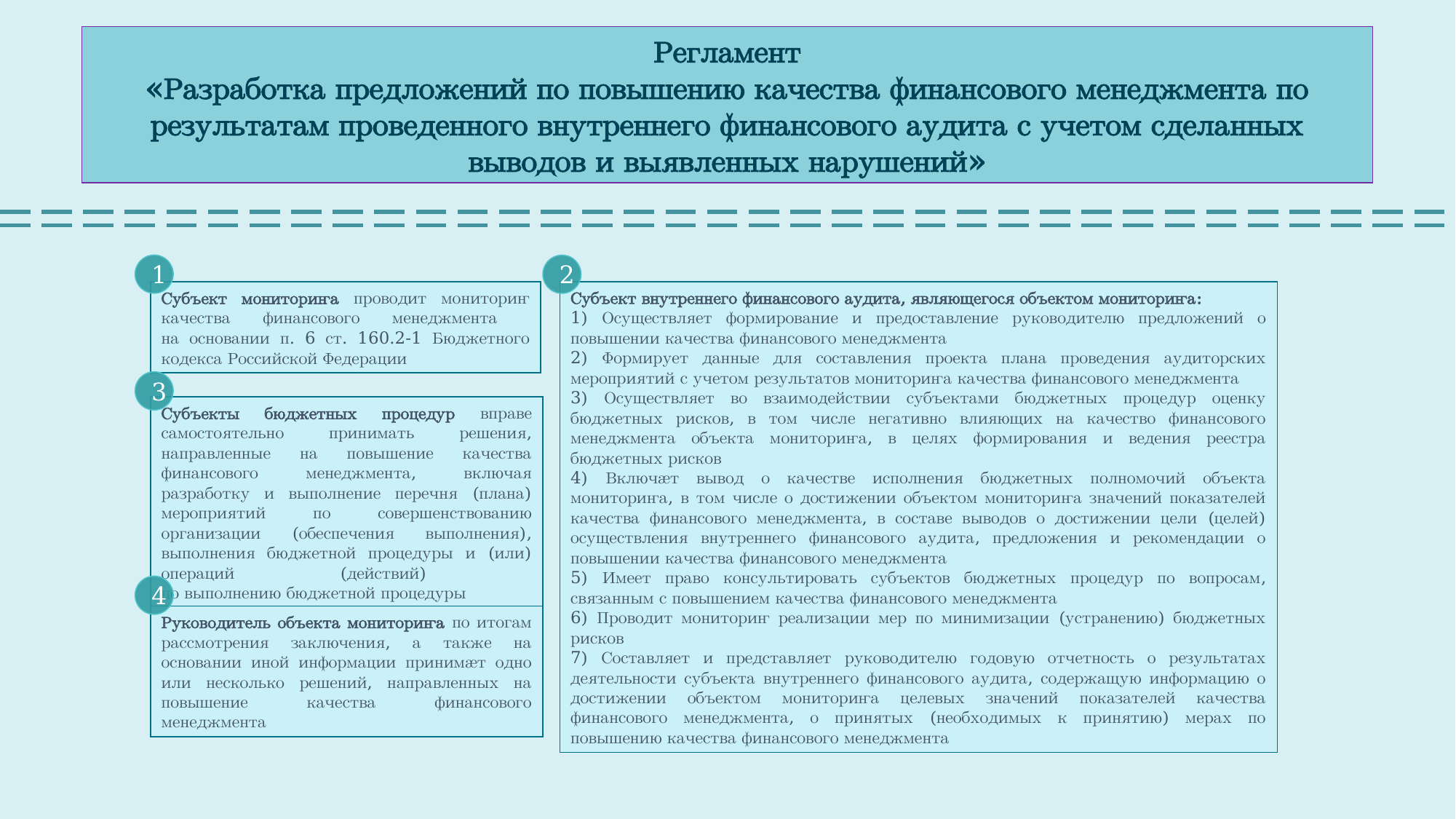

Регламент
«Разработка предложений по повышению качества финансового менеджмента по результатам проведенного внутреннего финансового аудита с учетом сделанных выводов и выявленных нарушений»
1
2
Субъект внутреннего финансового аудита, являющегося объектом мониторинга:
 Осуществляет формирование и предоставление руководителю предложений о повышении качества финансового менеджмента
 Формирует данные для составления проекта плана проведения аудиторских мероприятий с учетом результатов мониторинга качества финансового менеджмента
 Осуществляет во взаимодействии субъектами бюджетных процедур оценку бюджетных рисков, в том числе негативно влияющих на качество финансового менеджмента объекта мониторинга, в целях формирования и ведения реестра бюджетных рисков
 Включает вывод о качестве исполнения бюджетных полномочий объекта мониторинга, в том числе о достижении объектом мониторинга значений показателей качества финансового менеджмента, в составе выводов о достижении цели (целей) осуществления внутреннего финансового аудита, предложения и рекомендации о повышении качества финансового менеджмента
 Имеет право консультировать субъектов бюджетных процедур по вопросам, связанным с повышением качества финансового менеджмента
 Проводит мониторинг реализации мер по минимизации (устранению) бюджетных рисков
 Составляет и представляет руководителю годовую отчетность о результатах деятельности субъекта внутреннего финансового аудита, содержащую информацию о достижении объектом мониторинга целевых значений показателей качества финансового менеджмента, о принятых (необходимых к принятию) мерах по повышению качества финансового менеджмента
Субъект мониторинга проводит мониторинг качества финансового менеджмента
на основании п. 6 ст. 160.2-1 Бюджетного кодекса Российской Федерации
3
Субъекты бюджетных процедур вправе самостоятельно принимать решения, направленные на повышение качества финансового менеджмента, включая разработку и выполнение перечня (плана) мероприятий по совершенствованию организации (обеспечения выполнения), выполнения бюджетной процедуры и (или) операций (действий)
по выполнению бюджетной процедуры
4
5
Руководитель объекта мониторинга по итогам рассмотрения заключения, а также на основании иной информации принимает одно или несколько решений, направленных на повышение качества финансового менеджмента